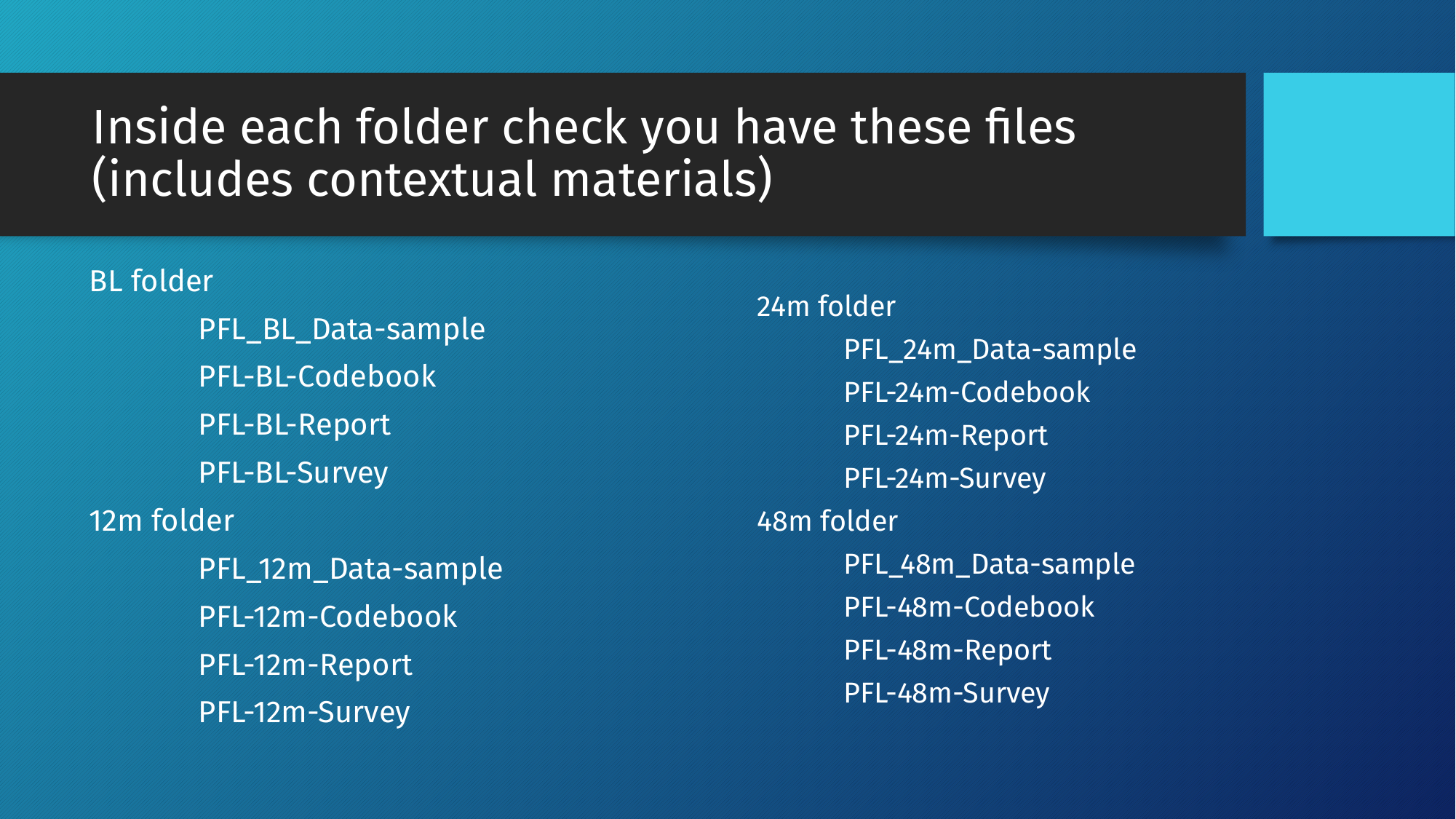

# Inside each folder check you have these files (includes contextual materials)
BL folder
	PFL_BL_Data-sample
	PFL-BL-Codebook
	PFL-BL-Report
	PFL-BL-Survey
12m folder
	PFL_12m_Data-sample
	PFL-12m-Codebook
	PFL-12m-Report
	PFL-12m-Survey
24m folder
	PFL_24m_Data-sample
	PFL-24m-Codebook
	PFL-24m-Report
	PFL-24m-Survey
48m folder
	PFL_48m_Data-sample
	PFL-48m-Codebook
	PFL-48m-Report
	PFL-48m-Survey